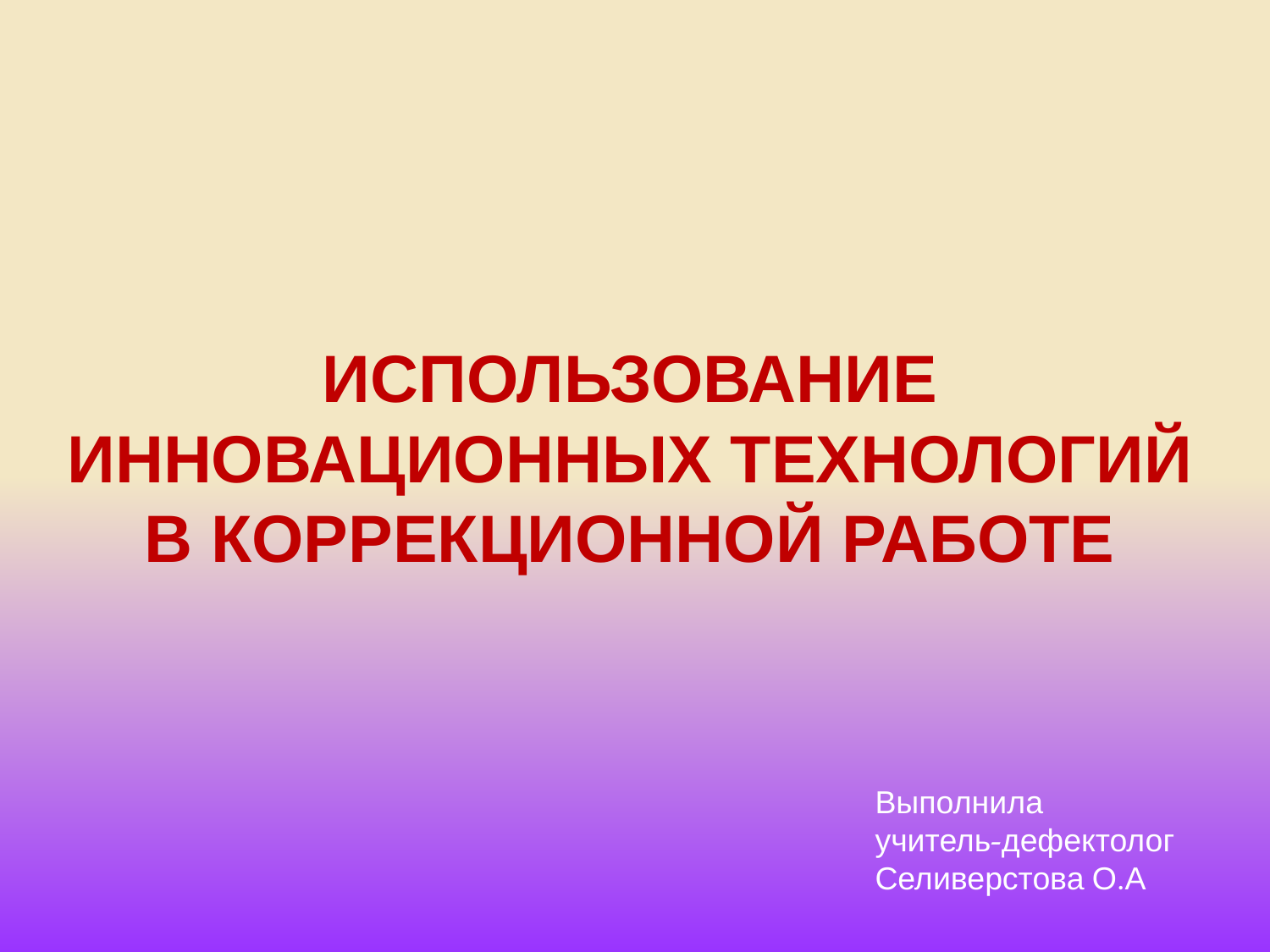

# использование инновационных технологий в коррекционной работе
Выполнила
учитель-дефектолог
Селиверстова О.А